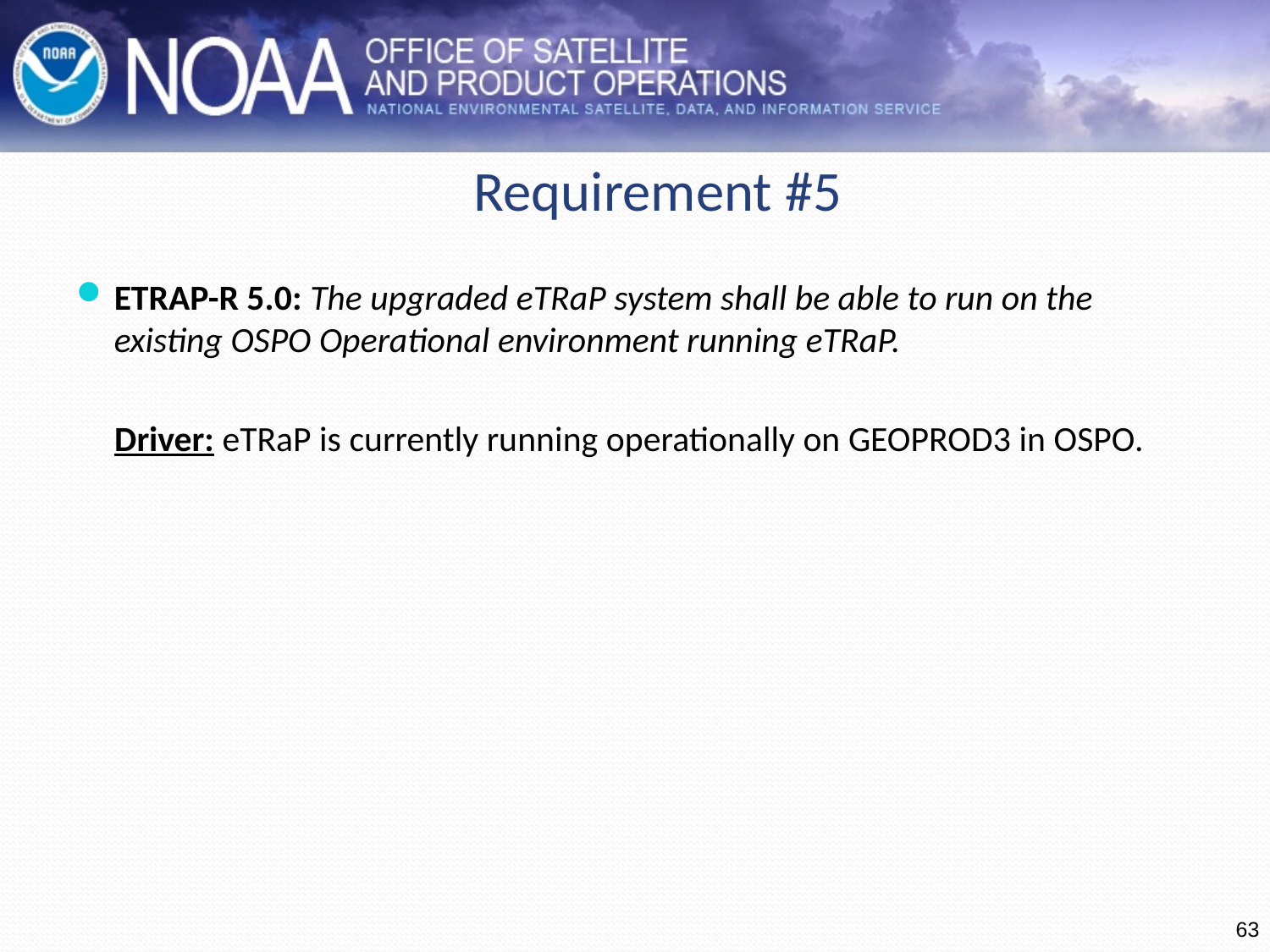

# Requirement #5
ETRAP-R 5.0: The upgraded eTRaP system shall be able to run on the existing OSPO Operational environment running eTRaP.

Driver: eTRaP is currently running operationally on GEOPROD3 in OSPO.

63